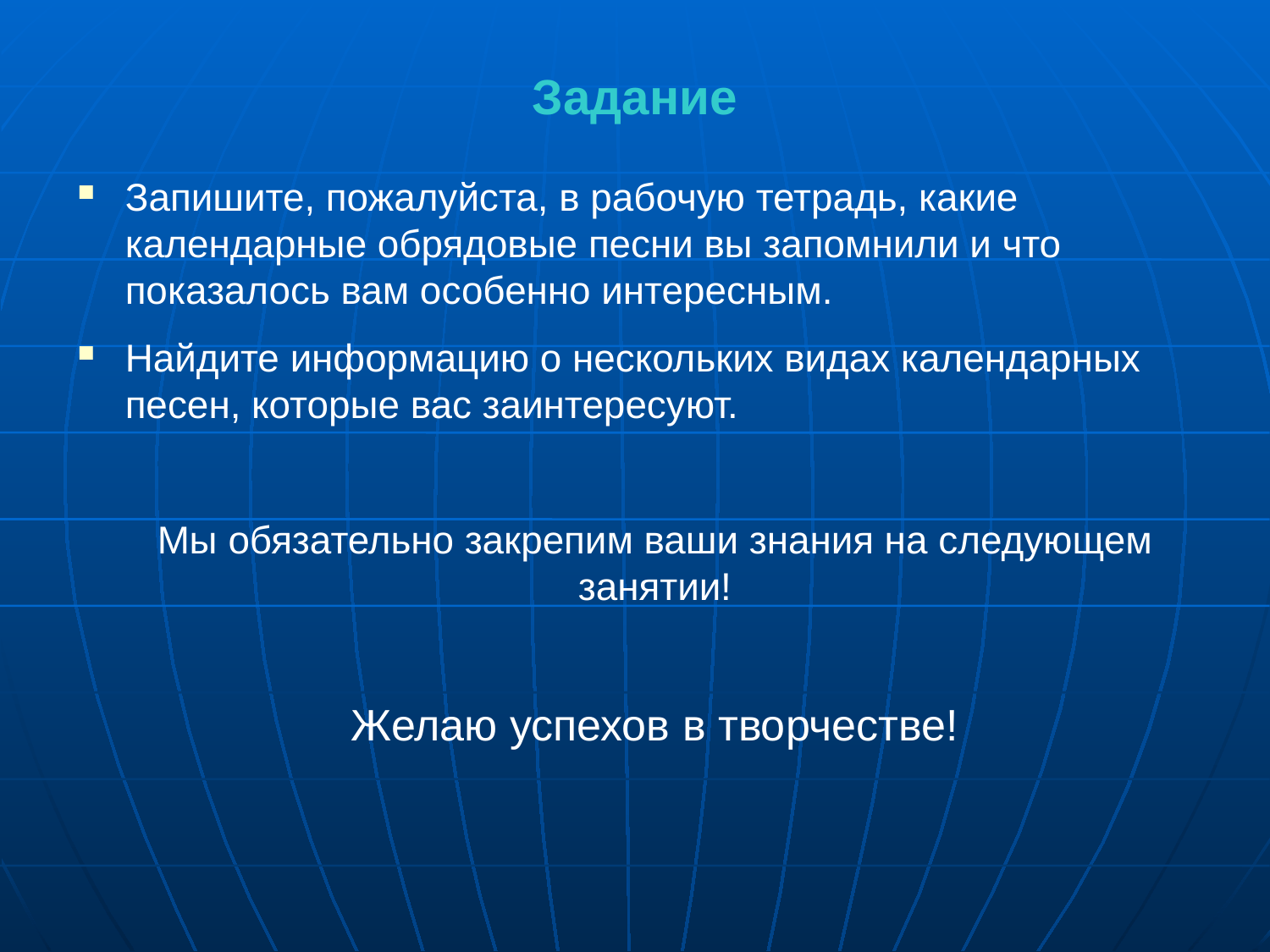

Задание
Запишите, пожалуйста, в рабочую тетрадь, какие календарные обрядовые песни вы запомнили и что показалось вам особенно интересным.
Найдите информацию о нескольких видах календарных песен, которые вас заинтересуют.

Мы обязательно закрепим ваши знания на следующем занятии!

Желаю успехов в творчестве!